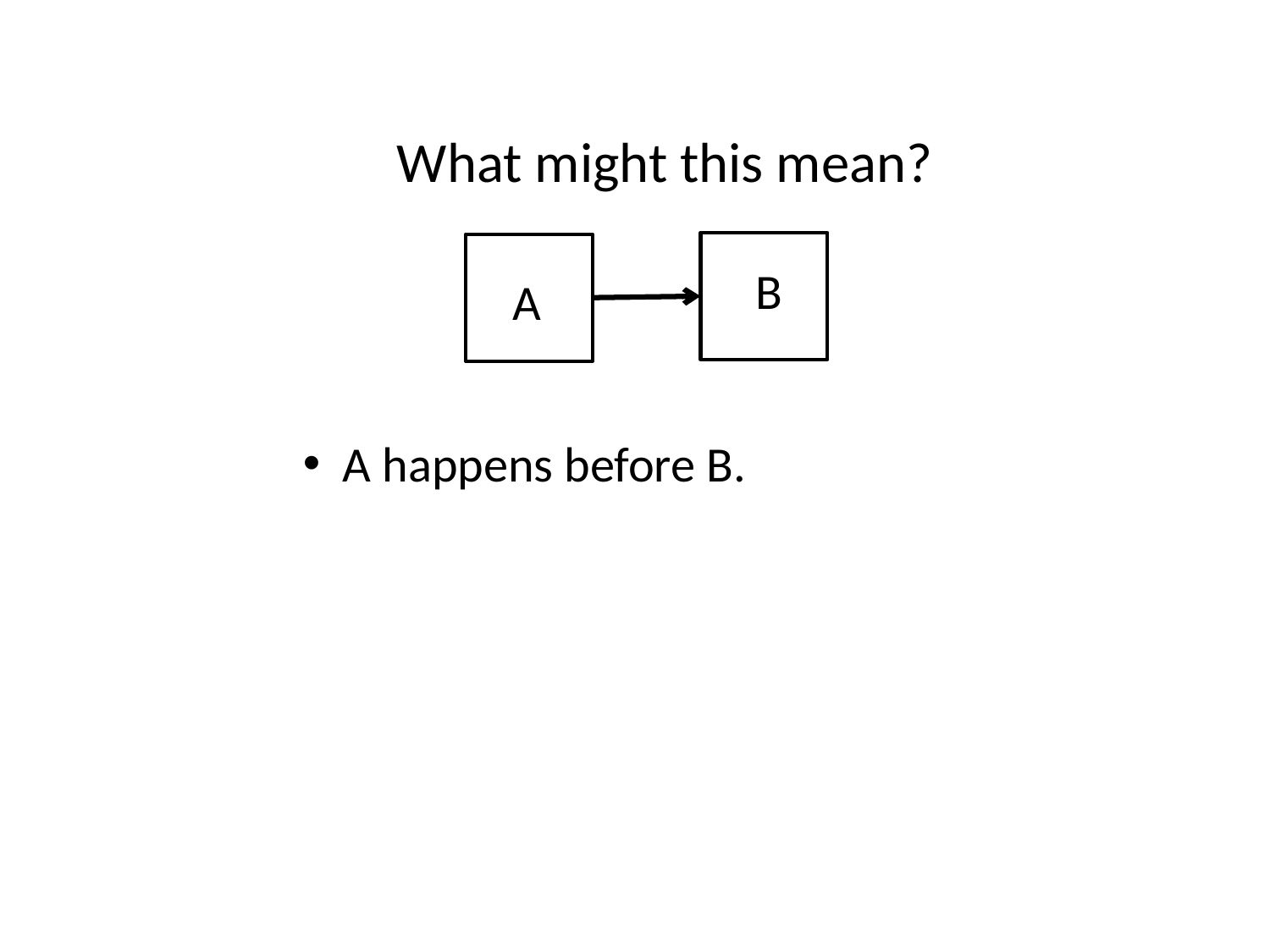

What might this mean?

B
A
A happens before B.